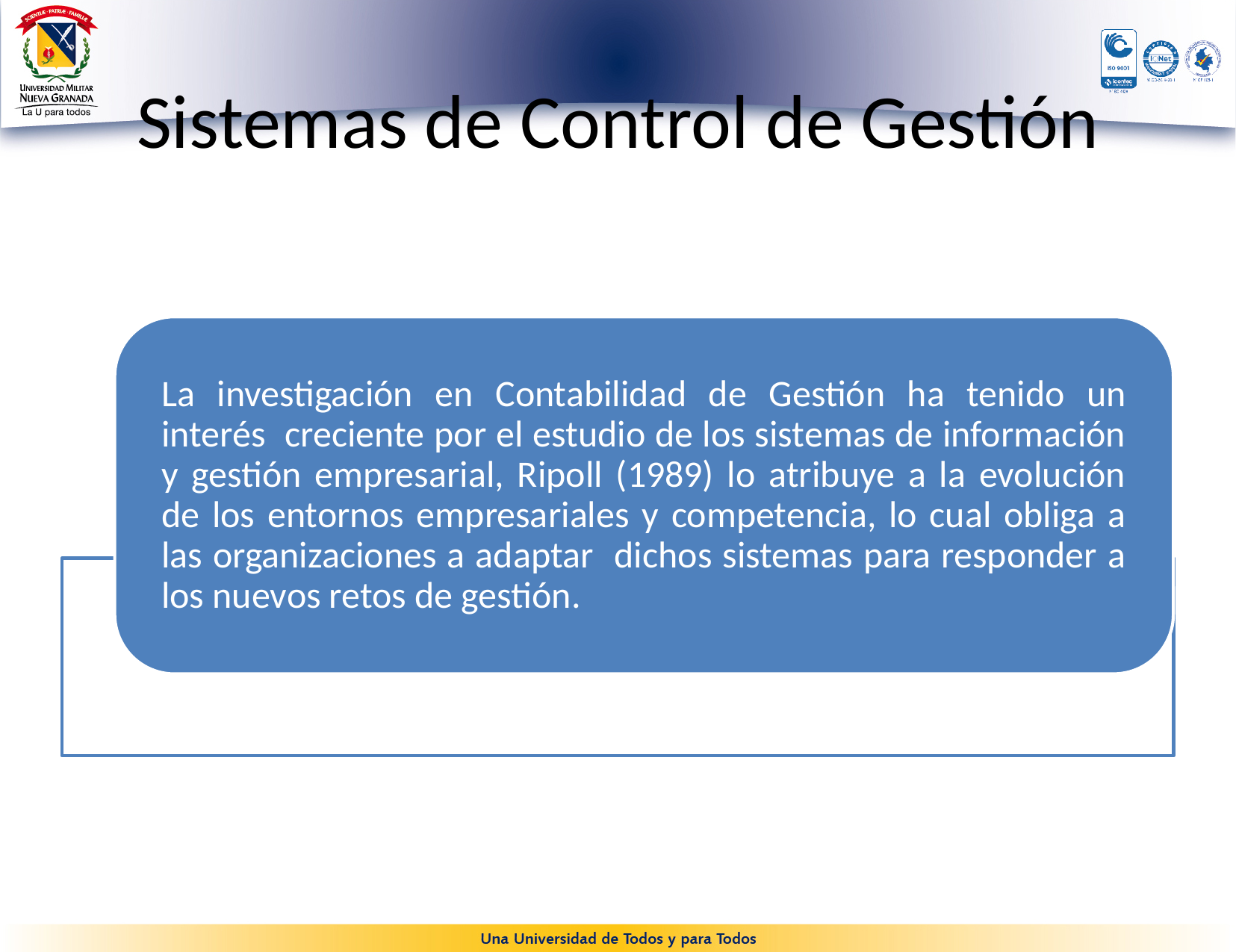

# Sistemas de Control de Gestión
La investigación en Contabilidad de Gestión ha tenido un interés  creciente por el estudio de los sistemas de información y gestión empresarial, Ripoll (1989) lo atribuye a la evolución de los entornos empresariales y competencia, lo cual obliga a las organizaciones a adaptar  dichos sistemas para responder a los nuevos retos de gestión.